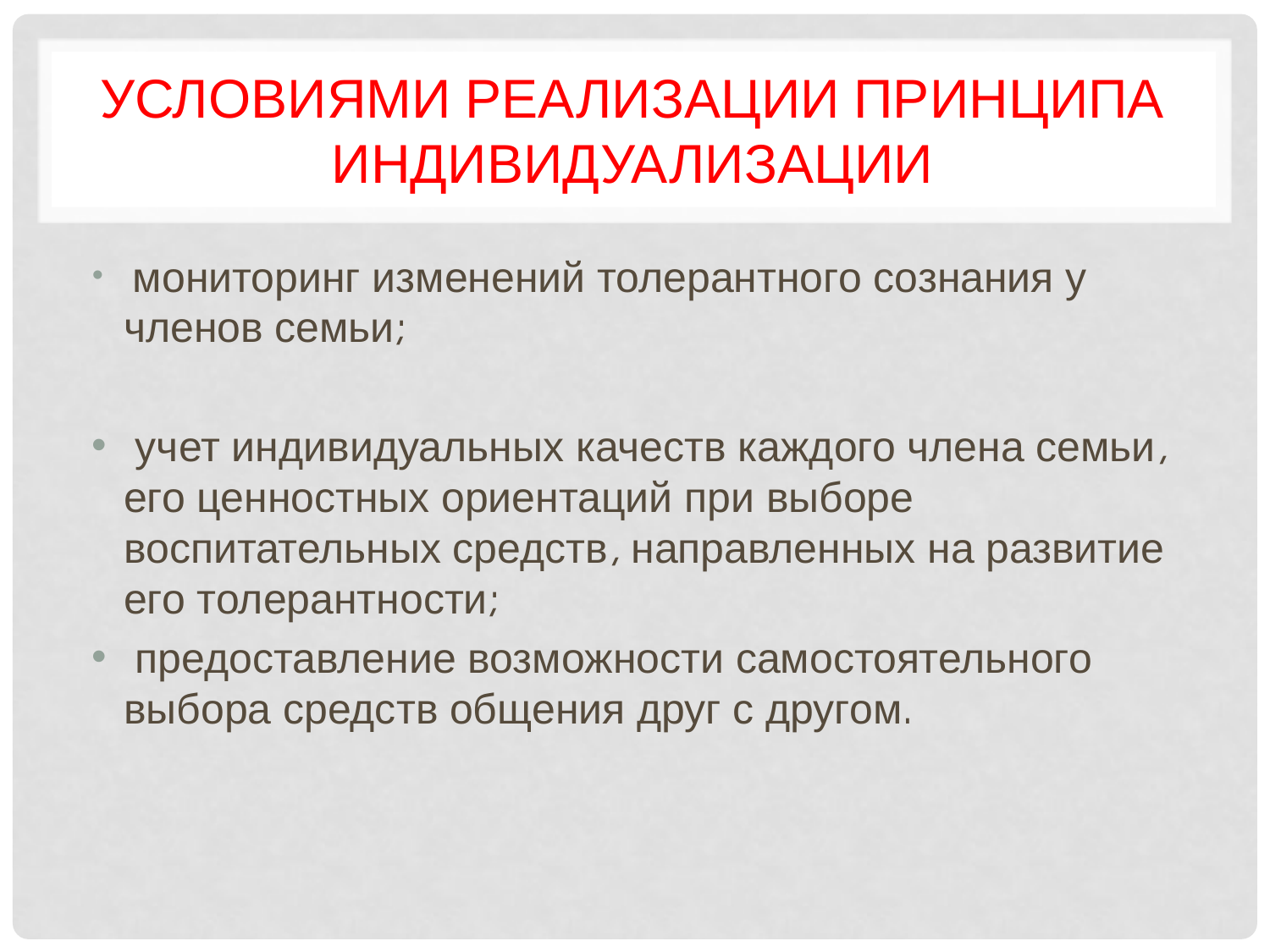

# Условиями реализации принципа индивидуализации
 мониторинг изменений толерантного сознания у членов семьи;

 учет индивидуальных качеств каждого члена семьи, его ценностных ориентаций при выборе воспитательных средств, направленных на развитие его толерантности;
 предоставление возможности самостоятельного выбора средств общения друг с другом.